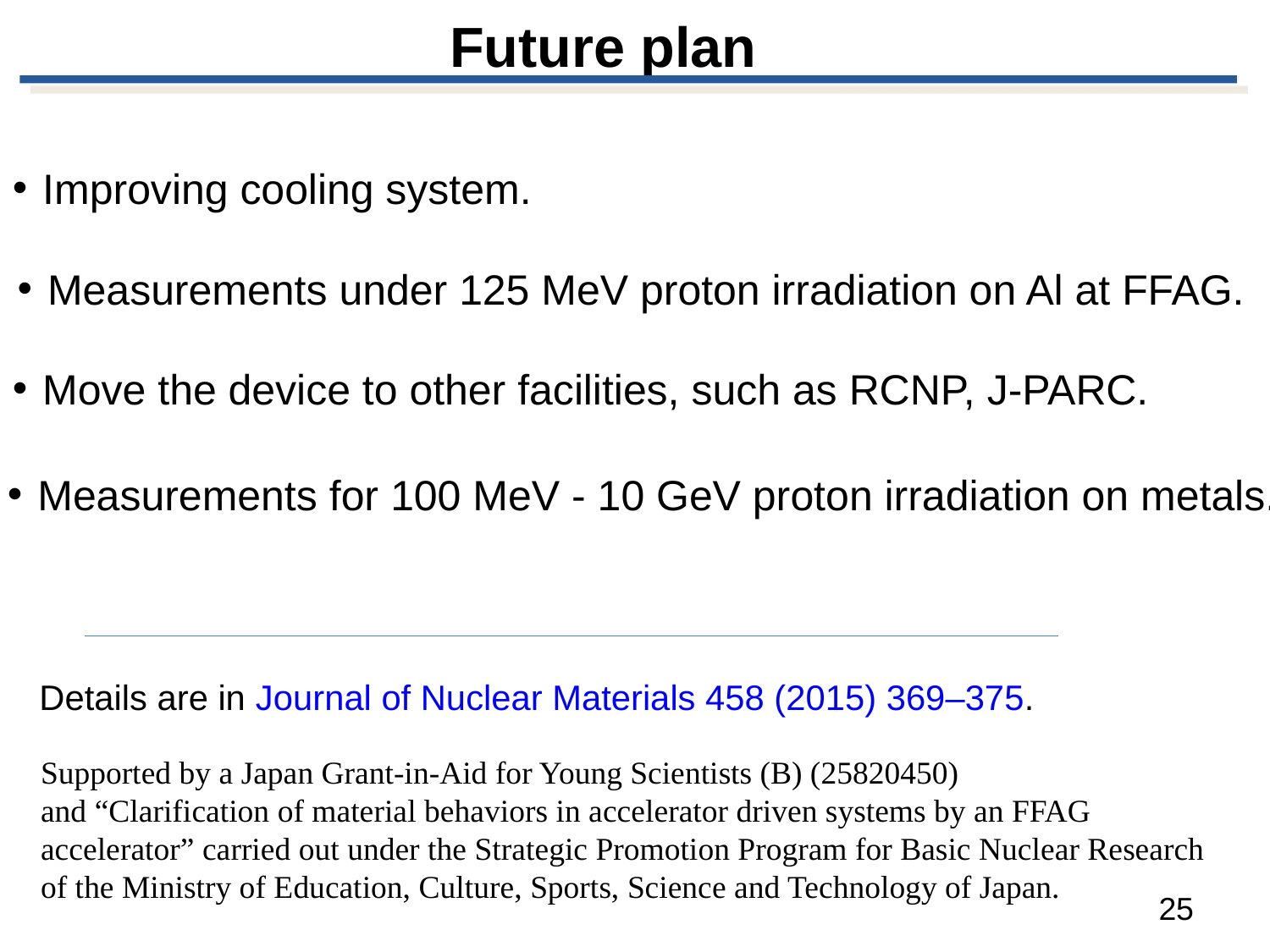

# Future plan

Improving cooling system.
Measurements under 125 MeV proton irradiation on Al at FFAG.
Move the device to other facilities, such as RCNP, J-PARC.
Measurements for 100 MeV - 10 GeV proton irradiation on metals.
Details are in Journal of Nuclear Materials 458 (2015) 369–375.
Supported by a Japan Grant-in-Aid for Young Scientists (B) (25820450)
and “Clarification of material behaviors in accelerator driven systems by an FFAG accelerator” carried out under the Strategic Promotion Program for Basic Nuclear Research of the Ministry of Education, Culture, Sports, Science and Technology of Japan.
25